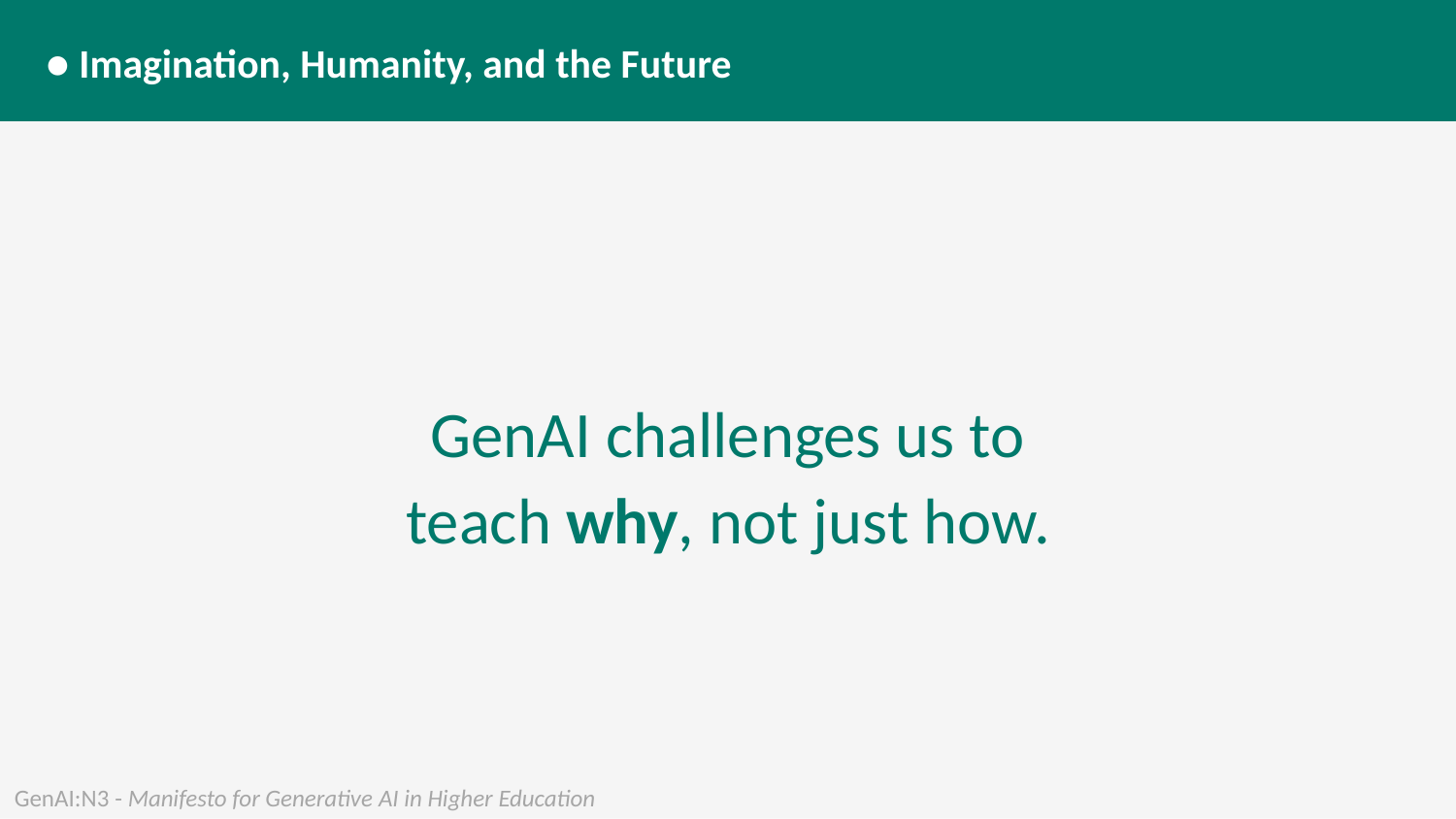

● Imagination, Humanity, and the Future
GenAI challenges us to teach why, not just how.